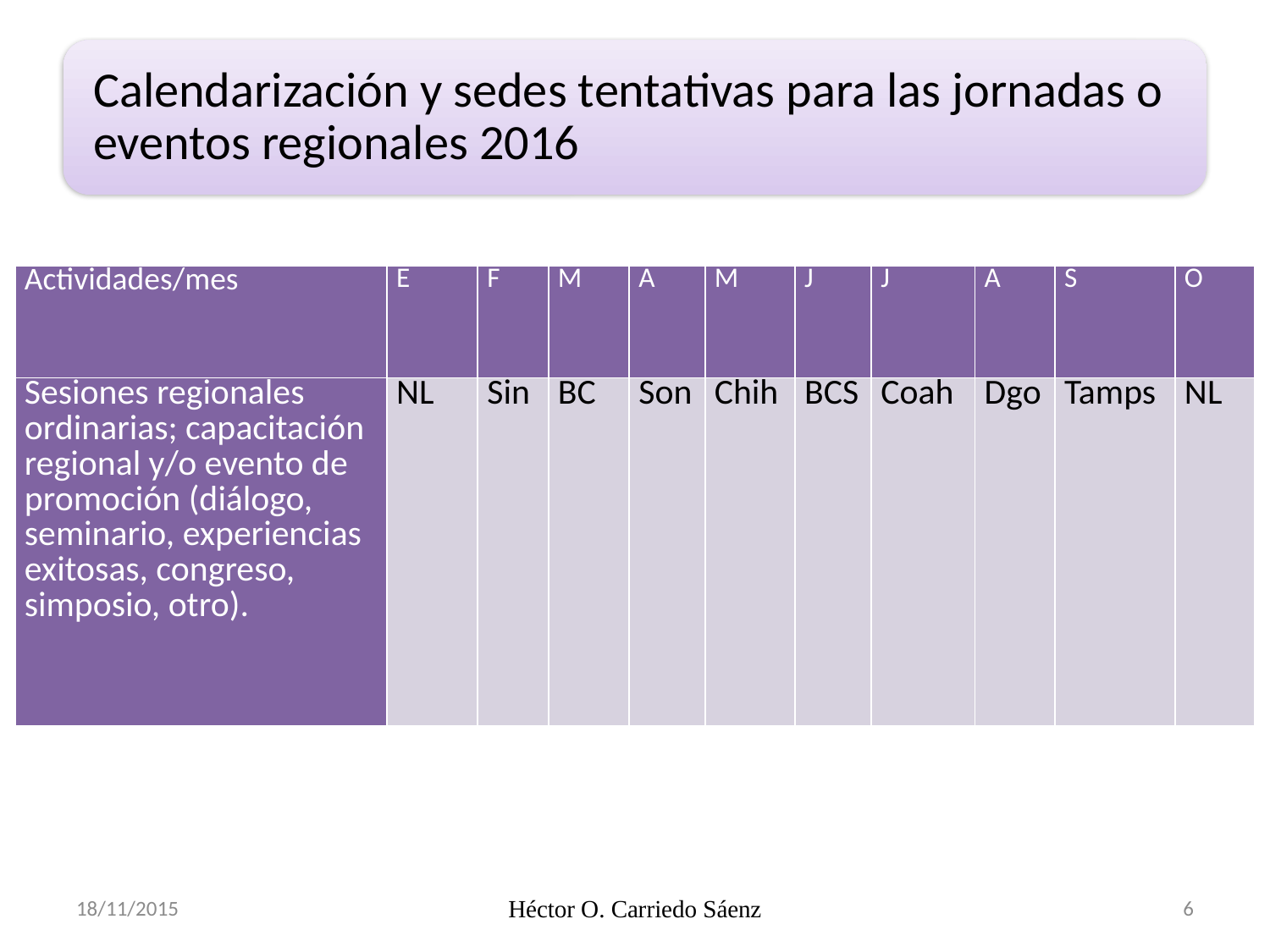

Calendarización y sedes tentativas para las jornadas o eventos regionales 2016
| Actividades/mes | E | F | M | A | M | J | J | A | S | O |
| --- | --- | --- | --- | --- | --- | --- | --- | --- | --- | --- |
| Sesiones regionales ordinarias; capacitación regional y/o evento de promoción (diálogo, seminario, experiencias exitosas, congreso, simposio, otro). | NL | Sin | BC | Son | Chih | BCS | Coah | Dgo | Tamps | NL |
18/11/2015
Héctor O. Carriedo Sáenz
6